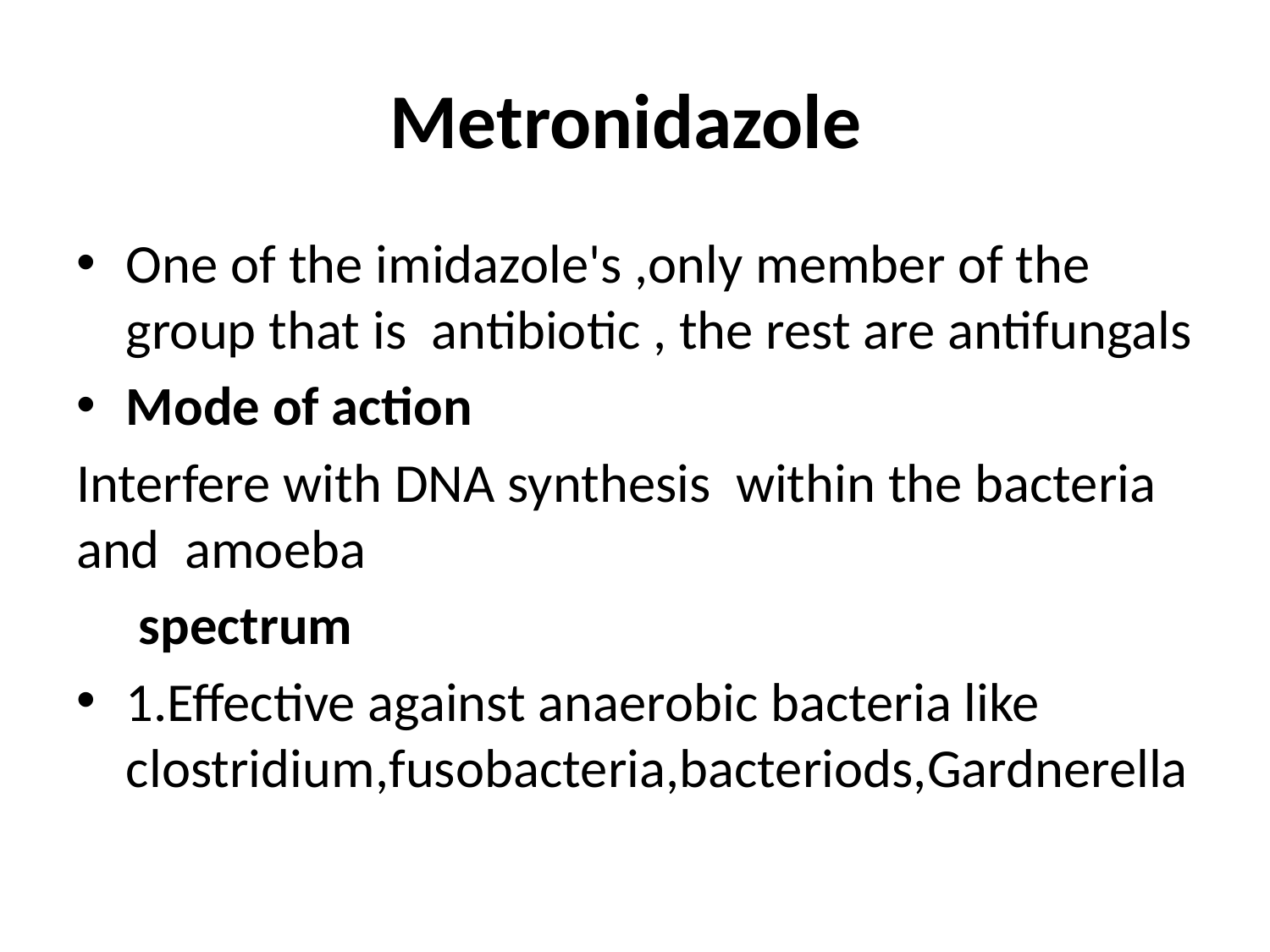

# Metronidazole
One of the imidazole's ,only member of the group that is  antibiotic , the rest are antifungals
Mode of action
Interfere with DNA synthesis  within the bacteria and  amoeba
     spectrum
1.Effective against anaerobic bacteria like clostridium,fusobacteria,bacteriods,Gardnerella